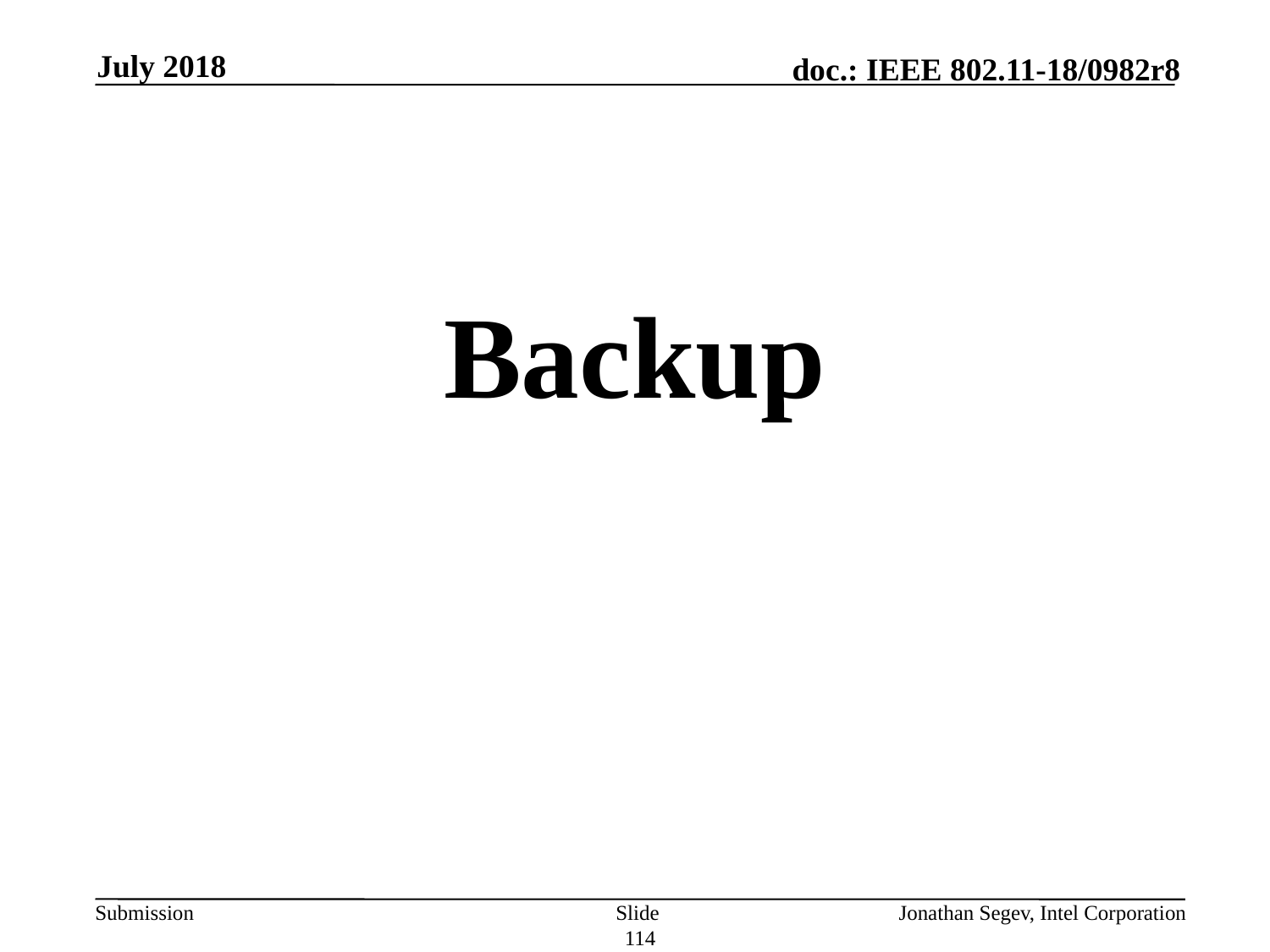

July 2018
#
Backup
Slide 114
Jonathan Segev, Intel Corporation